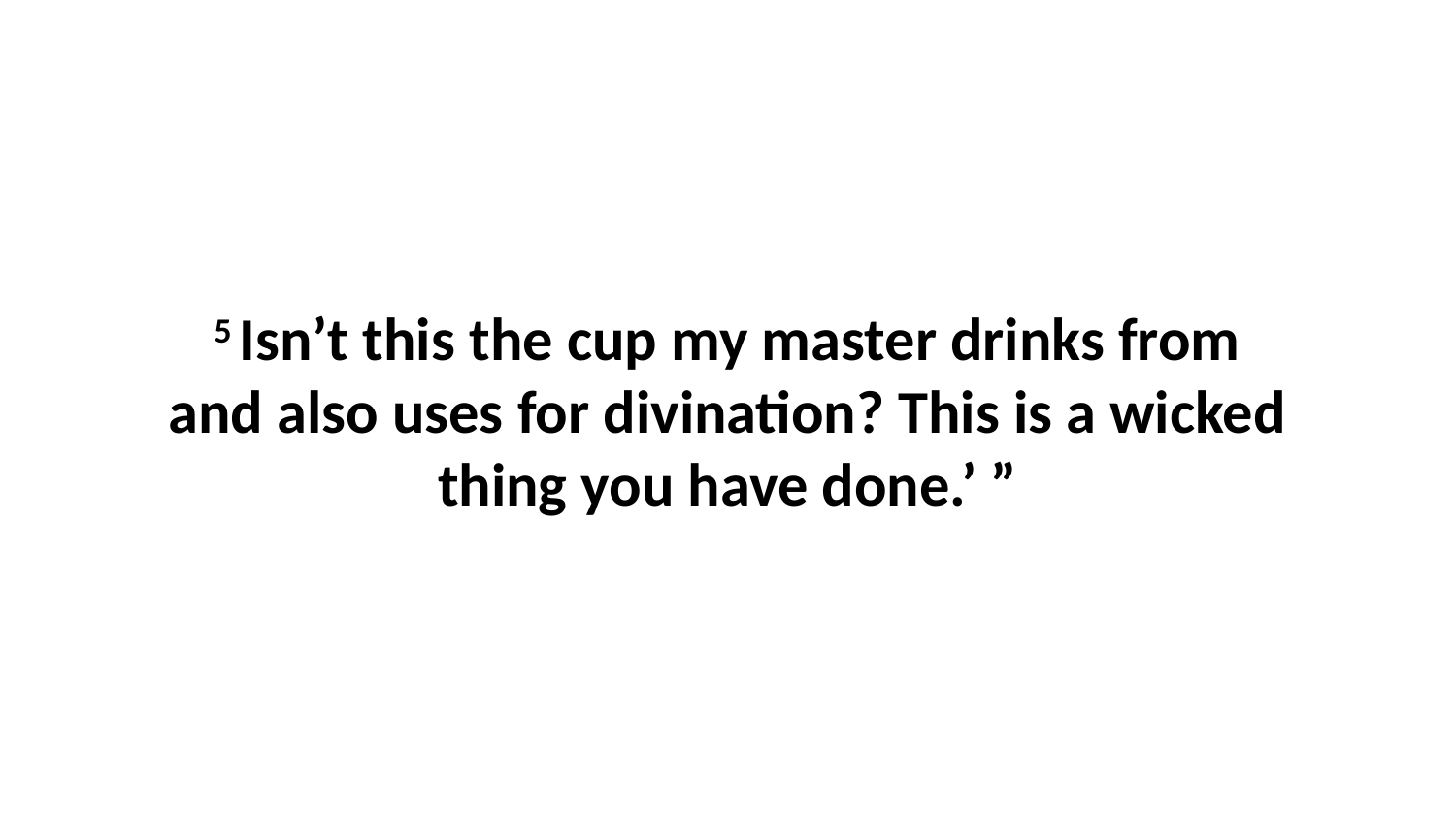

5 Isn’t this the cup my master drinks from and also uses for divination? This is a wicked thing you have done.’ ”